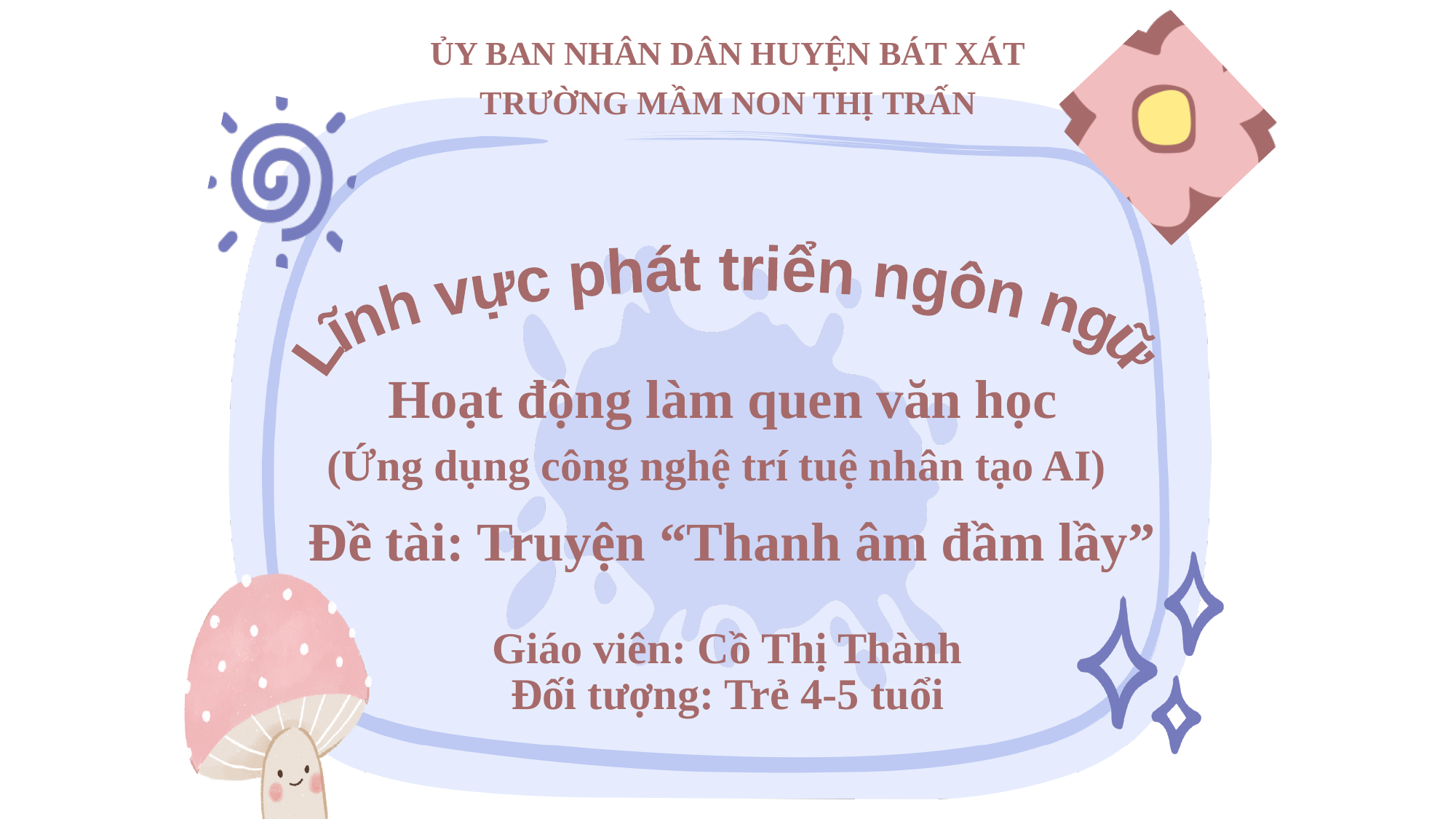

ỦY BAN NHÂN DÂN HUYỆN BÁT XÁT
TRƯỜNG MẦM NON THỊ TRẤN

Lĩnh vực phát triển ngôn ngữ
Hoạt động làm quen văn học
(Ứng dụng công nghệ trí tuệ nhân tạo AI)
Đề tài: Truyện “Thanh âm đầm lầy”

Giáo viên: Cồ Thị Thành
Đối tượng: Trẻ 4-5 tuổi